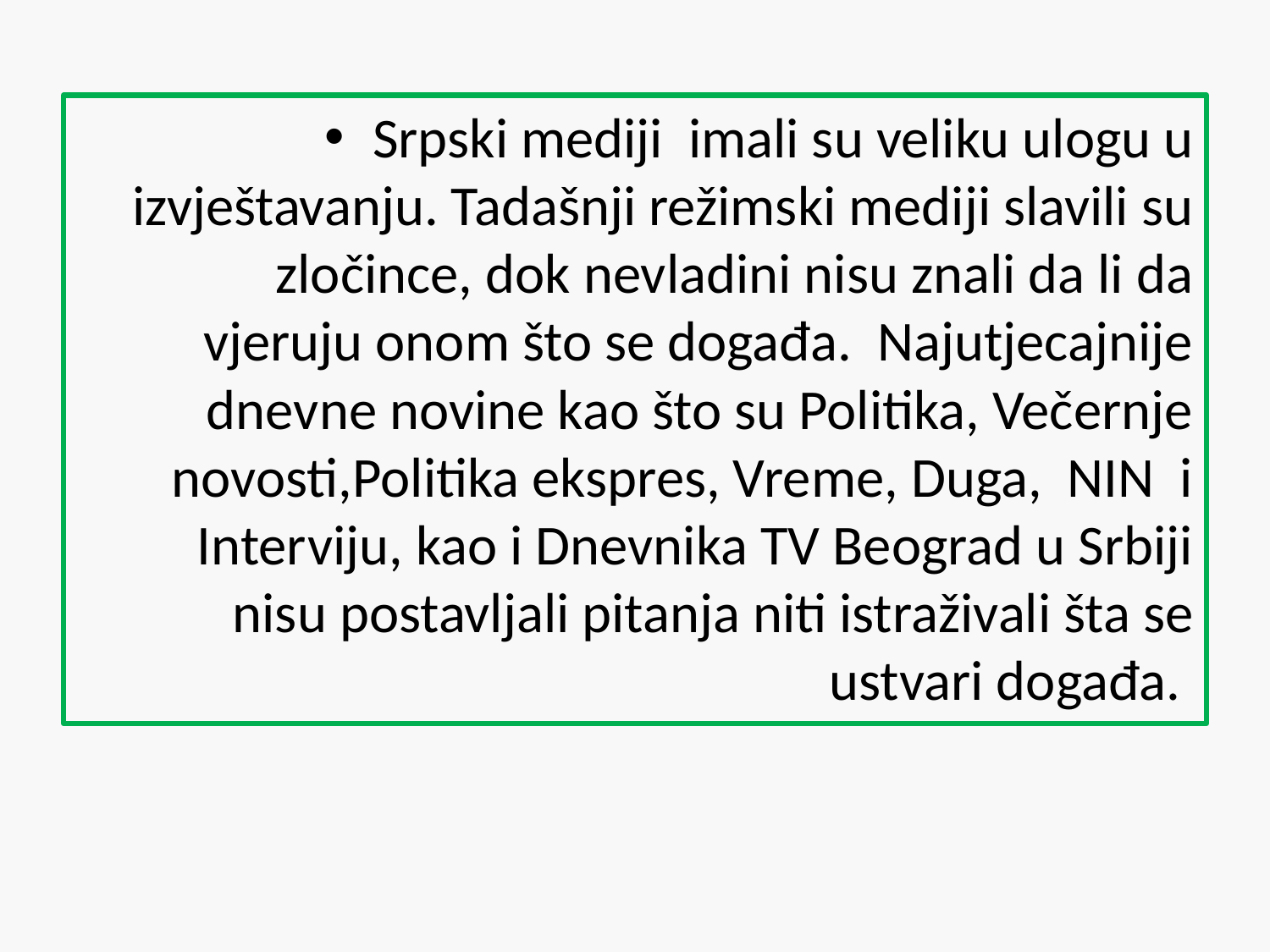

Srpski mediji  imali su veliku ulogu u izvještavanju. Tadašnji režimski mediji slavili su zločince, dok nevladini nisu znali da li da vjeruju onom što se događa.  Najutjecajnije dnevne novine kao što su Politika, Večernje novosti,Politika ekspres, Vreme, Duga,  NIN  i Interviju, kao i Dnevnika TV Beograd u Srbiji nisu postavljali pitanja niti istraživali šta se ustvari događa.